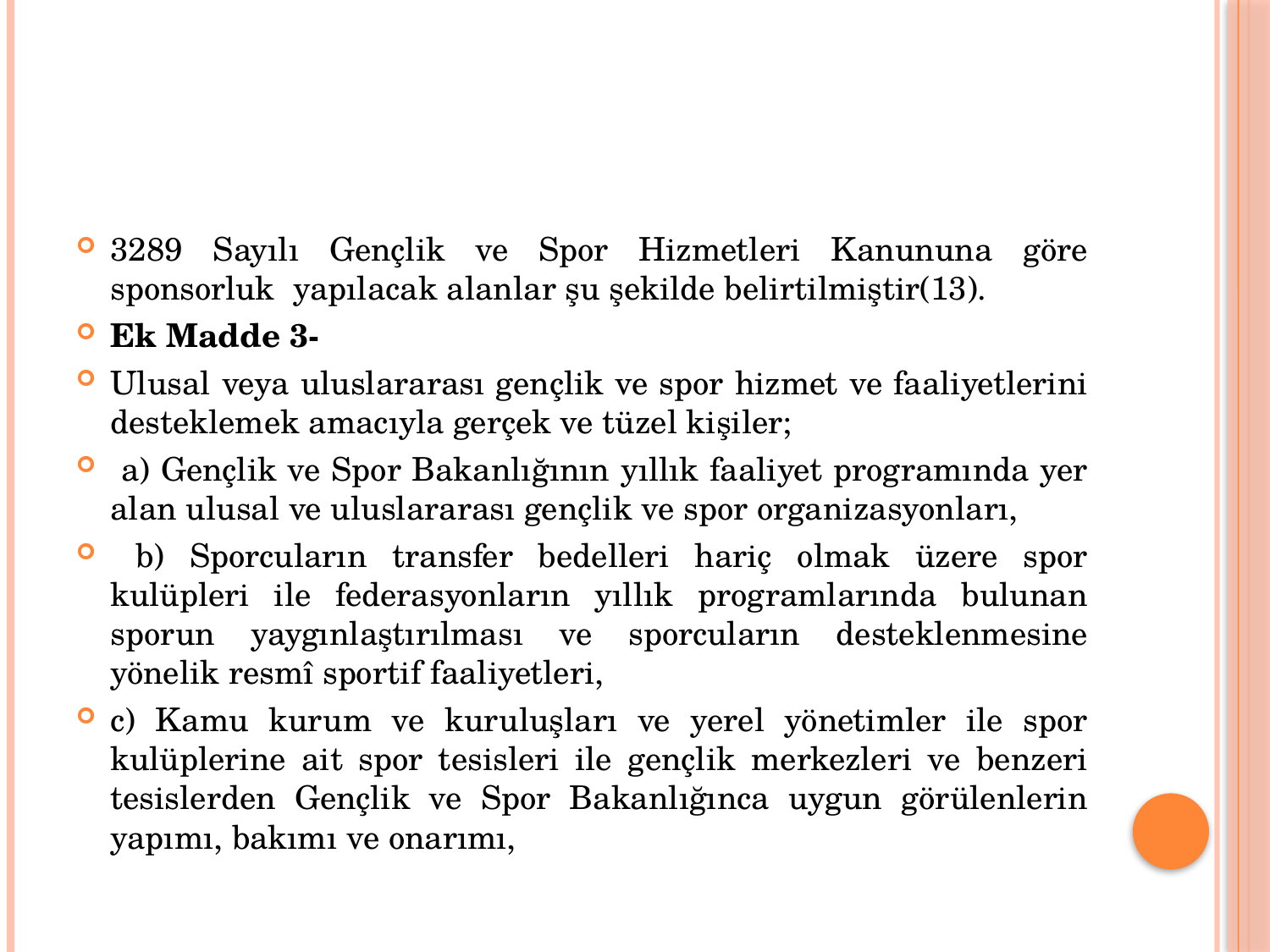

#
3289 Sayılı Gençlik ve Spor Hizmetleri Kanununa göre sponsorluk  yapılacak alanlar şu şekilde belirtilmiştir(13).
Ek Madde 3-
Ulusal veya uluslararası gençlik ve spor hizmet ve faaliyetlerini desteklemek amacıyla gerçek ve tüzel kişiler;
 a) Gençlik ve Spor Bakanlığının yıllık faaliyet programında yer alan ulusal ve uluslararası gençlik ve spor organizasyonları,
 b) Sporcuların transfer bedelleri hariç olmak üzere spor kulüpleri ile federasyonların yıllık programlarında bulunan sporun yaygınlaştırılması ve sporcuların desteklenmesine yönelik resmî sportif faaliyetleri,
c) Kamu kurum ve kuruluşları ve yerel yönetimler ile spor kulüplerine ait spor tesisleri ile gençlik merkezleri ve benzeri tesislerden Gençlik ve Spor Bakanlığınca uygun görülenlerin yapımı, bakımı ve onarımı,